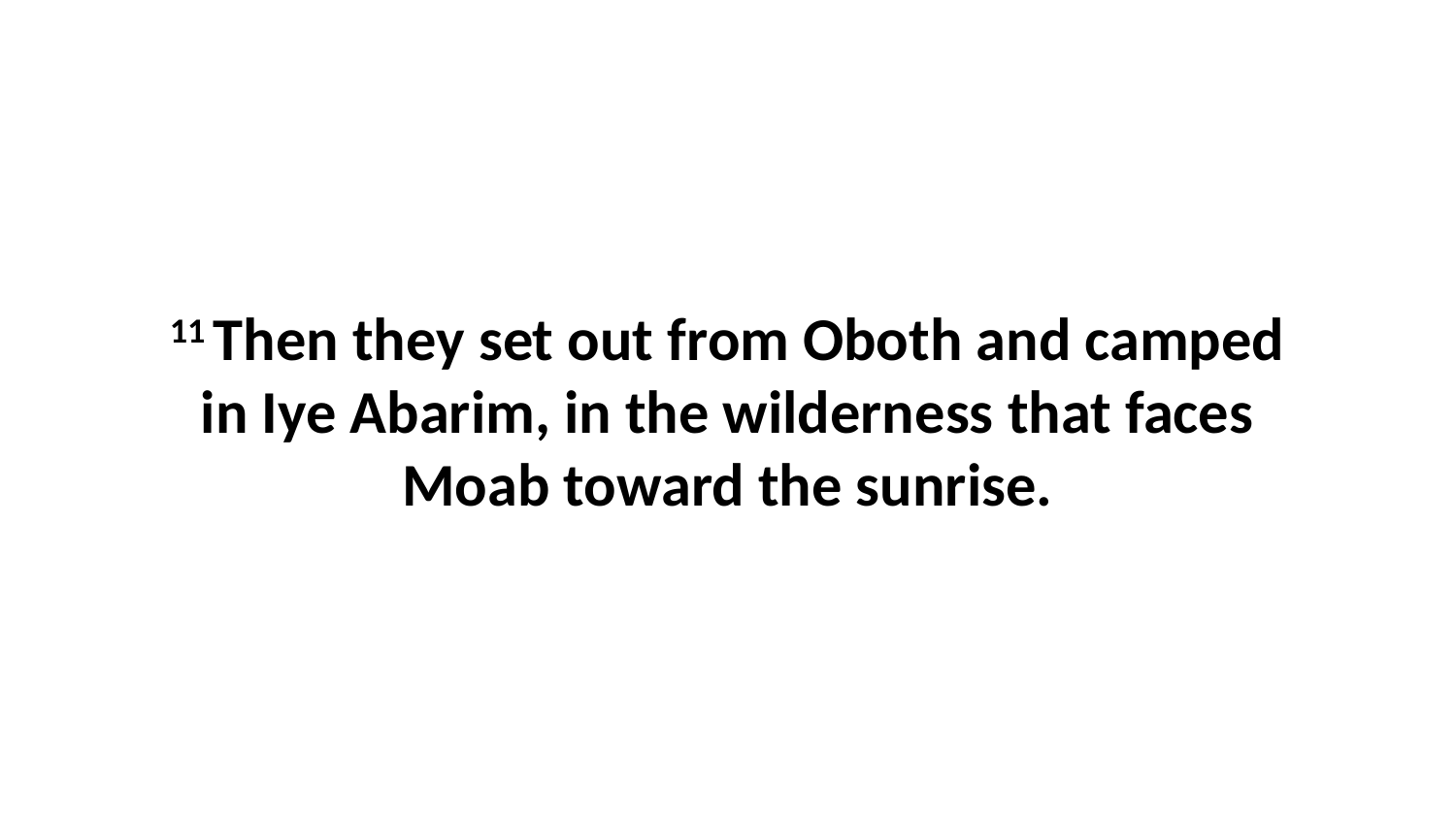

11 Then they set out from Oboth and camped in Iye Abarim, in the wilderness that faces Moab toward the sunrise.